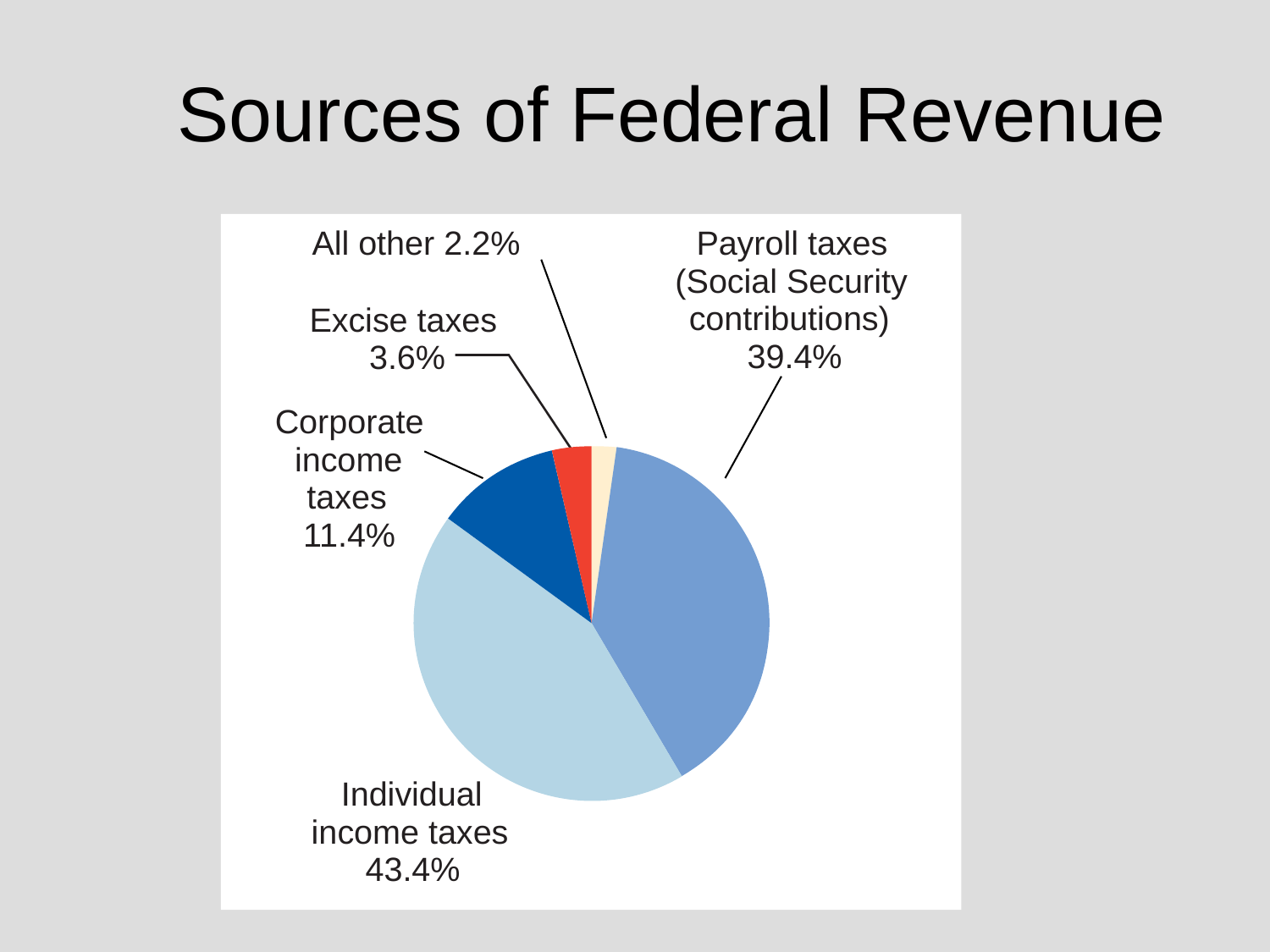

# Sources of Federal Revenue

All other 2.2%

Payroll taxes
(Social Security
contributions)
39.4%

Excise taxes
3.6%

Corporate
income

taxes
11.4%

Individual
income taxes
43.4%